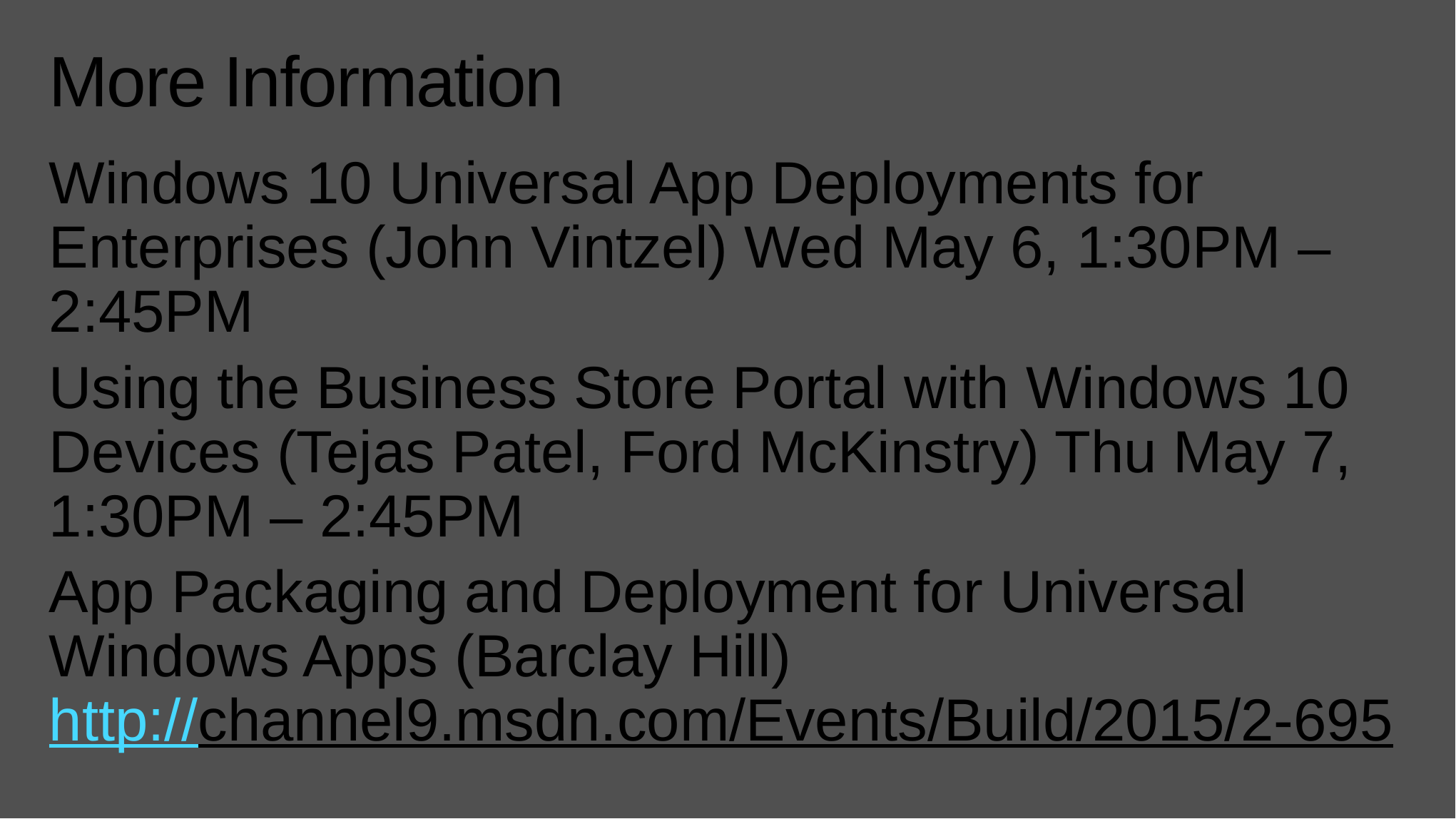

# More Information
Windows 10 Universal App Deployments for Enterprises (John Vintzel) Wed May 6, 1:30PM – 2:45PM
Using the Business Store Portal with Windows 10 Devices (Tejas Patel, Ford McKinstry) Thu May 7, 1:30PM – 2:45PM
App Packaging and Deployment for Universal Windows Apps (Barclay Hill)
http://channel9.msdn.com/Events/Build/2015/2-695